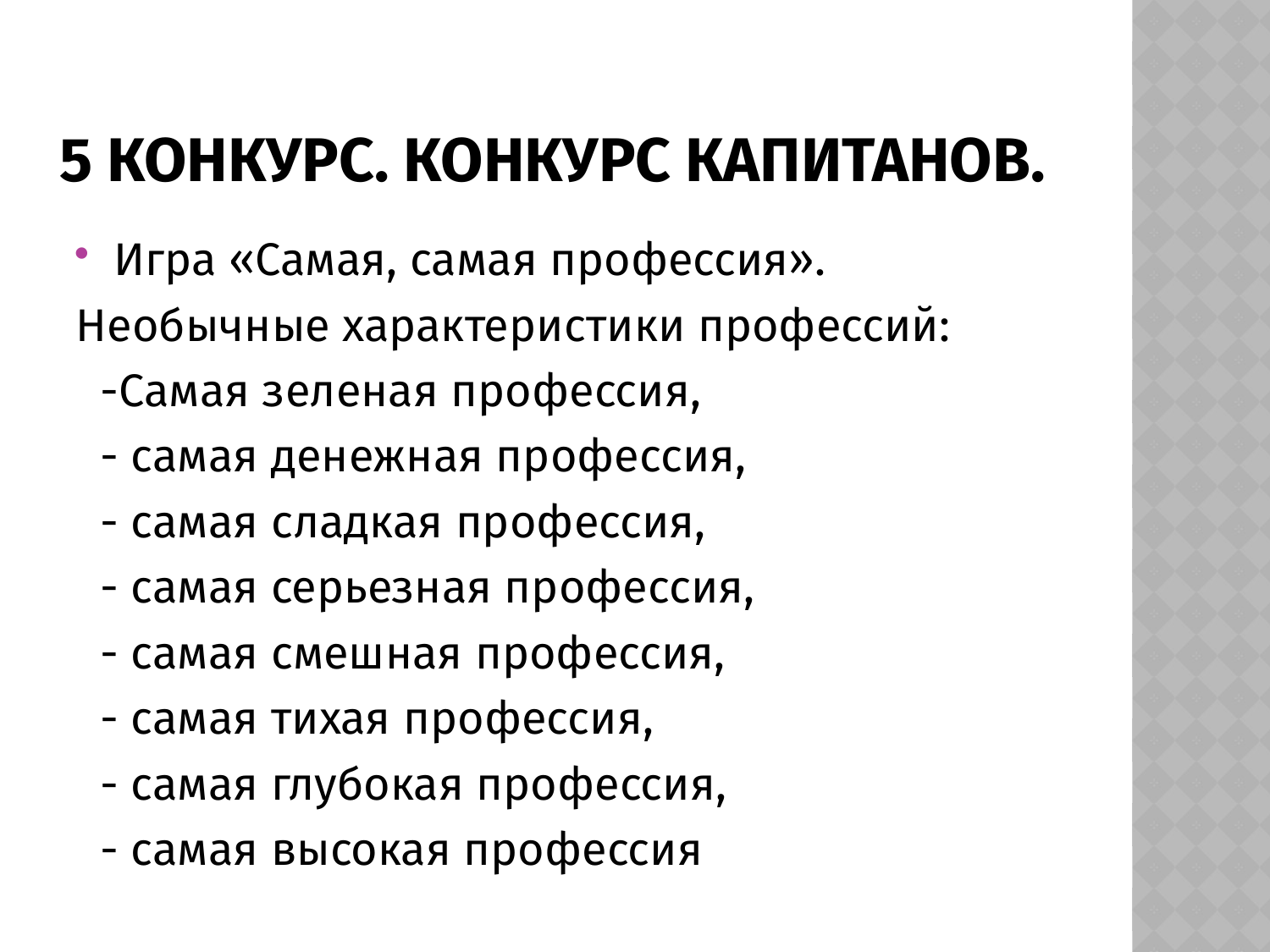

# 5 конкурс. Конкурс капитанов.
Игра «Самая, самая профессия».
Необычные характеристики профессий:
  -Самая зеленая профессия,
  - самая денежная профессия,
  - самая сладкая профессия,
  - самая серьезная профессия,
  - самая смешная профессия,
  - самая тихая профессия,
  - самая глубокая профессия,
  - самая высокая профессия